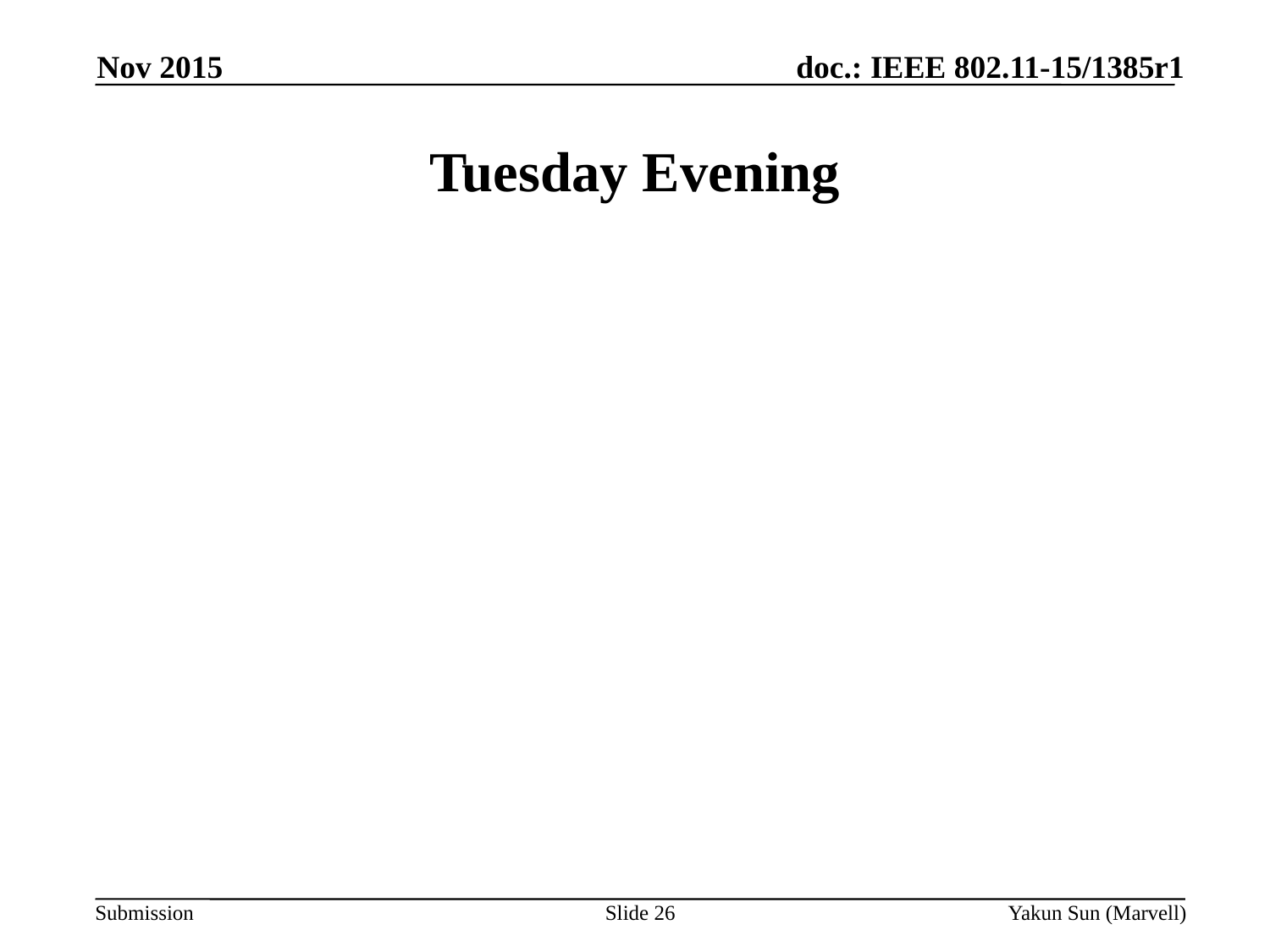

Nov 2015
# Tuesday Evening

Slide 26
Yakun Sun (Marvell)